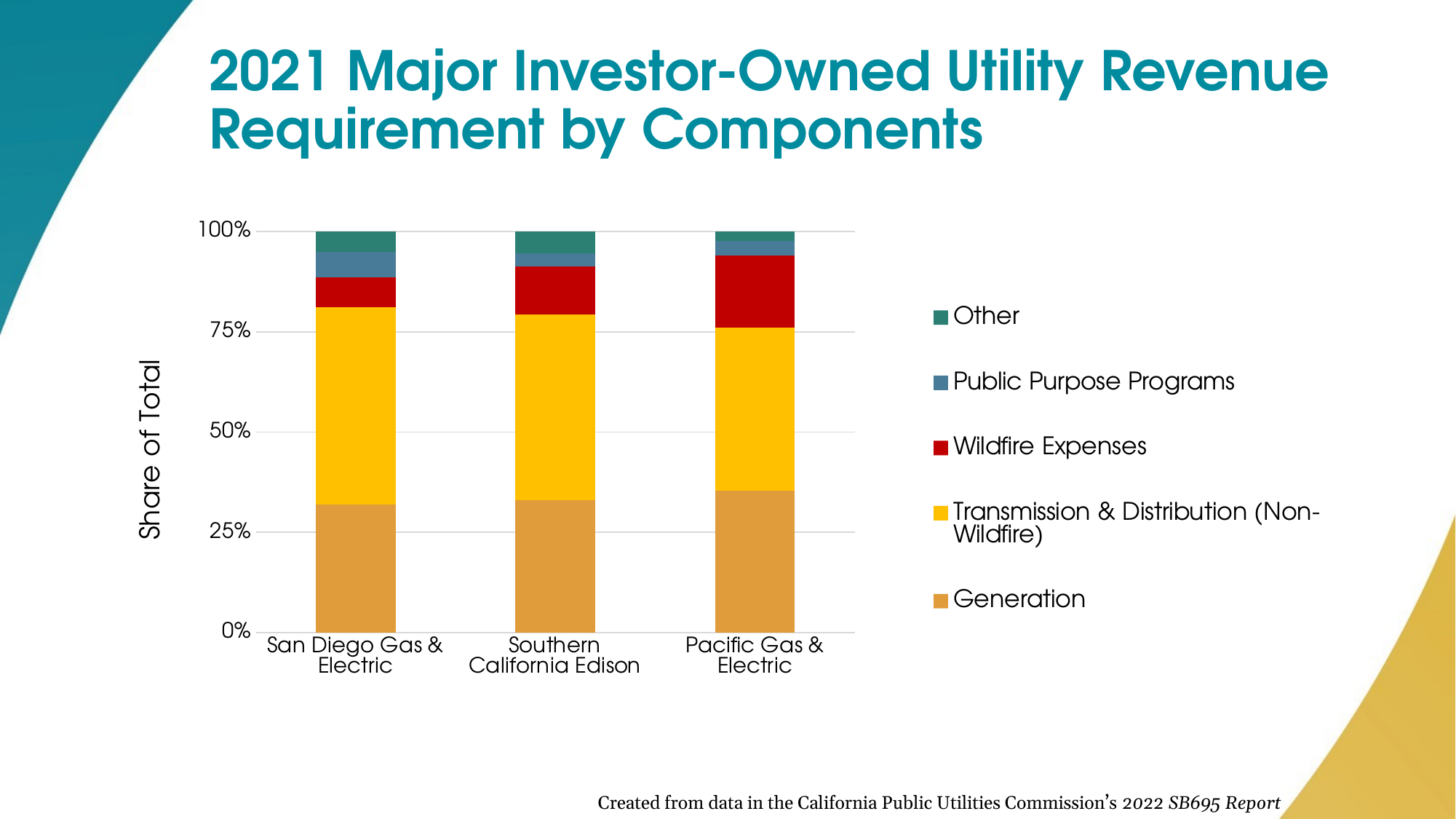

# 2021 Major Investor-Owned Utility Revenue Requirement by Components

### Chart

| Category | Generation | Transmission & Distribution (Non-Wildfire) | Wildfire Expenses | Public Purpose Programs | Other |
|---|---|---|---|---|---|
| San Diego Gas & Electric | 0.07824 | 0.12040000000000001 | 0.01831 | 0.01559 | 0.01236 |
| Southern California Edison | 0.06125 | 0.0862 | 0.02204 | 0.00612 | 0.01014 |
| Pacific Gas & Electric | 0.06627 | 0.07611000000000001 | 0.03359 | 0.00691 | 0.00437 |
Created from data in the California Public Utilities Commission’s 2022 SB695 Report